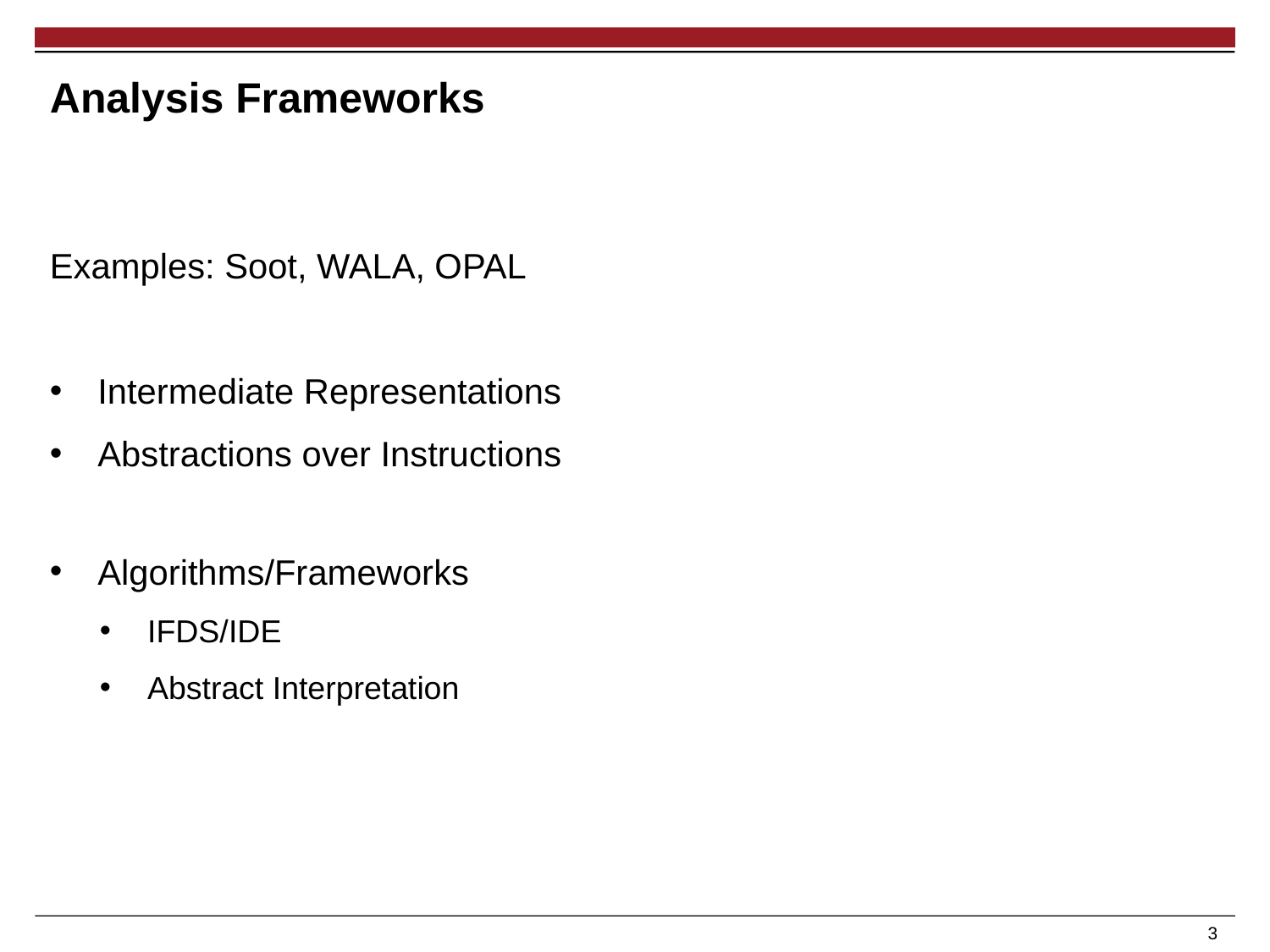

# Analysis Frameworks
Examples: Soot, WALA, OPAL

Intermediate Representations
Abstractions over Instructions
Algorithms/Frameworks
IFDS/IDE
Abstract Interpretation